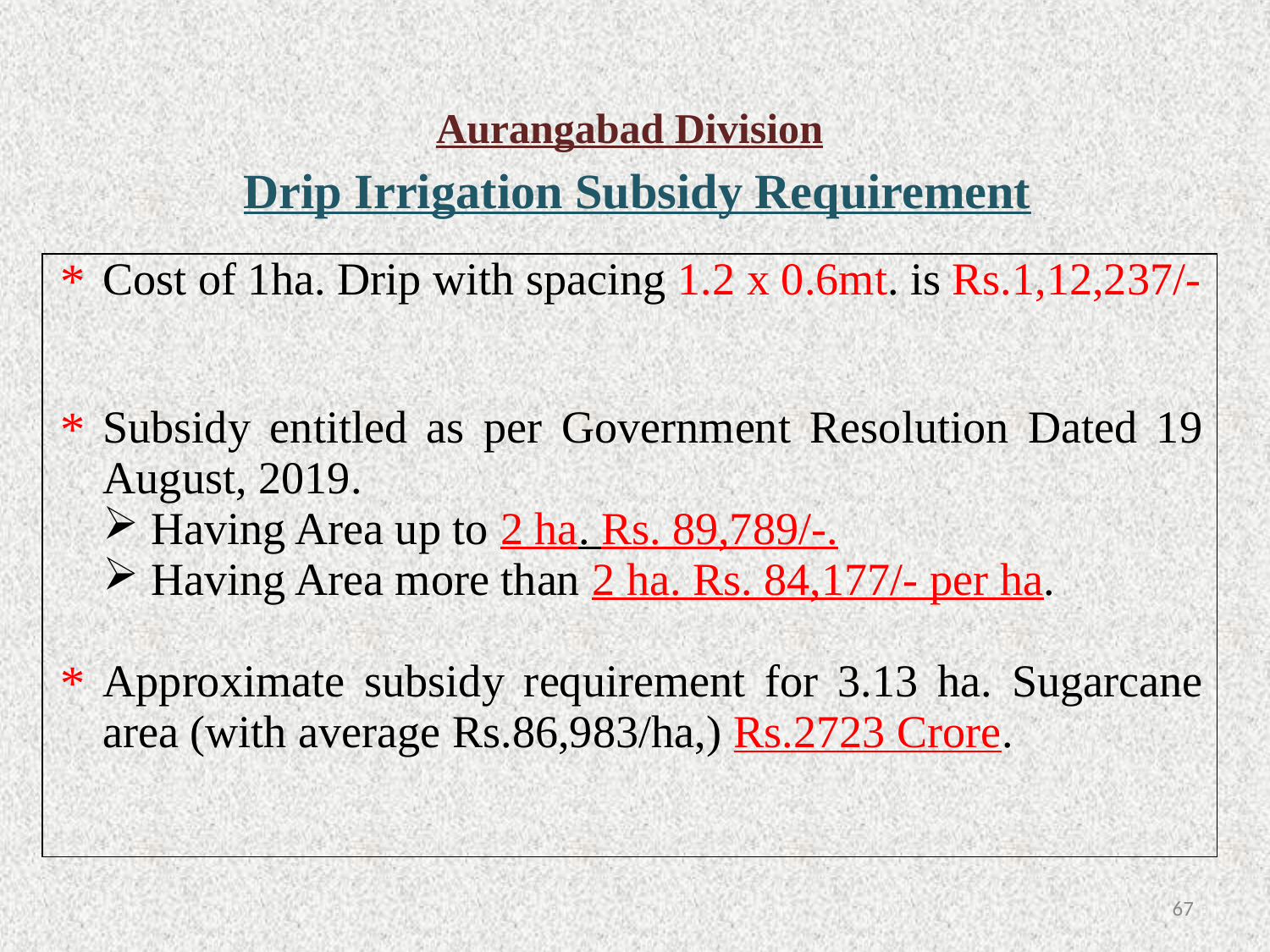

| Aurangabad Division Drip Irrigation Subsidy Requirement |  |
| --- | --- |
| \* | Cost of 1ha. Drip with spacing 1.2 x 0.6mt. is Rs.1,12,237/- |
| \* | Subsidy entitled as per Government Resolution Dated 19 August, 2019. Having Area up to 2 ha. Rs. 89,789/-. Having Area more than 2 ha. Rs. 84,177/- per ha. |
| \* | Approximate subsidy requirement for 3.13 ha. Sugarcane area (with average Rs.86,983/ha,) Rs.2723 Crore. |
67